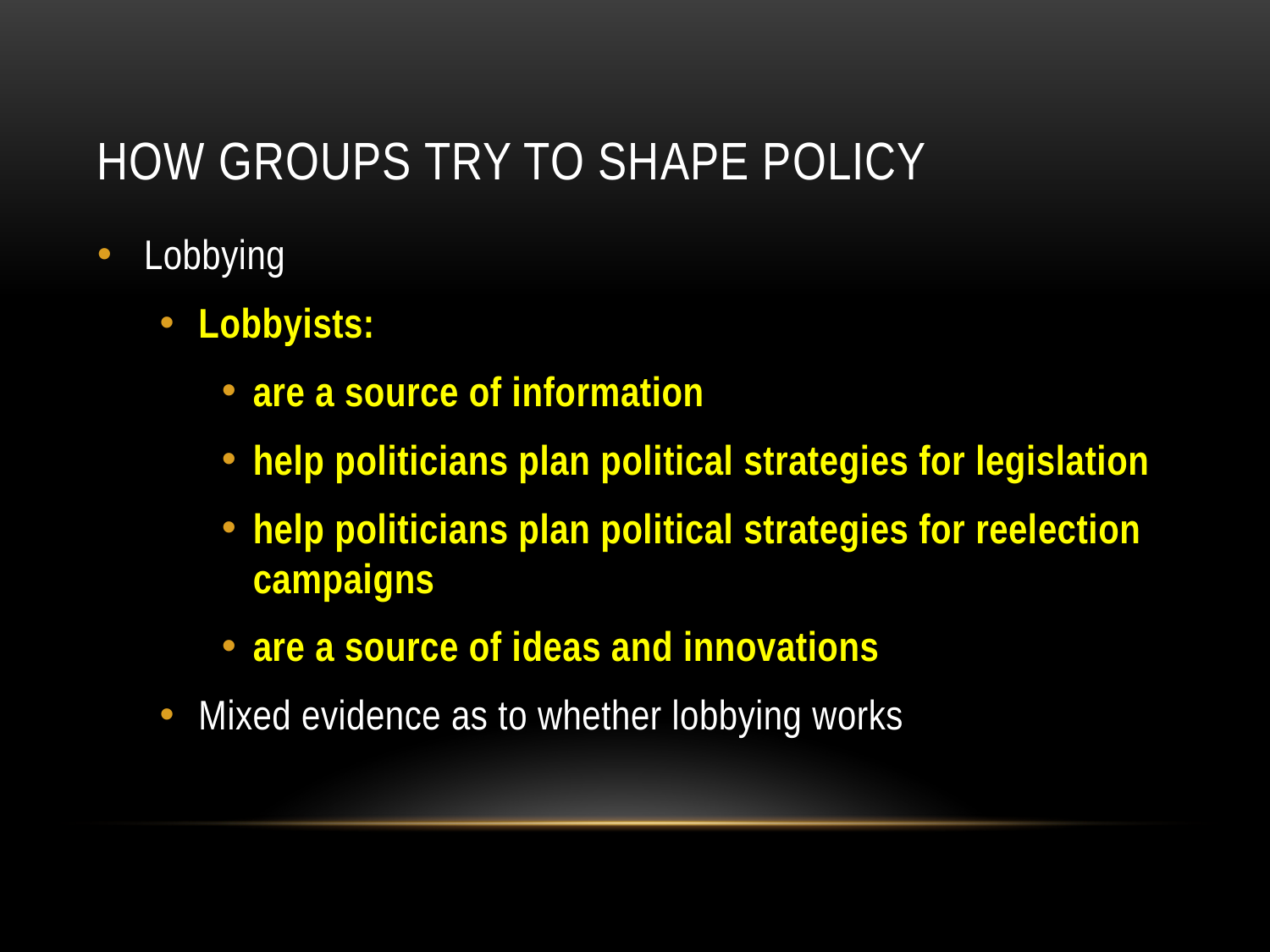

# How Groups Try to Shape Policy
Lobbying
Lobbyists:
are a source of information
help politicians plan political strategies for legislation
help politicians plan political strategies for reelection campaigns
are a source of ideas and innovations
Mixed evidence as to whether lobbying works